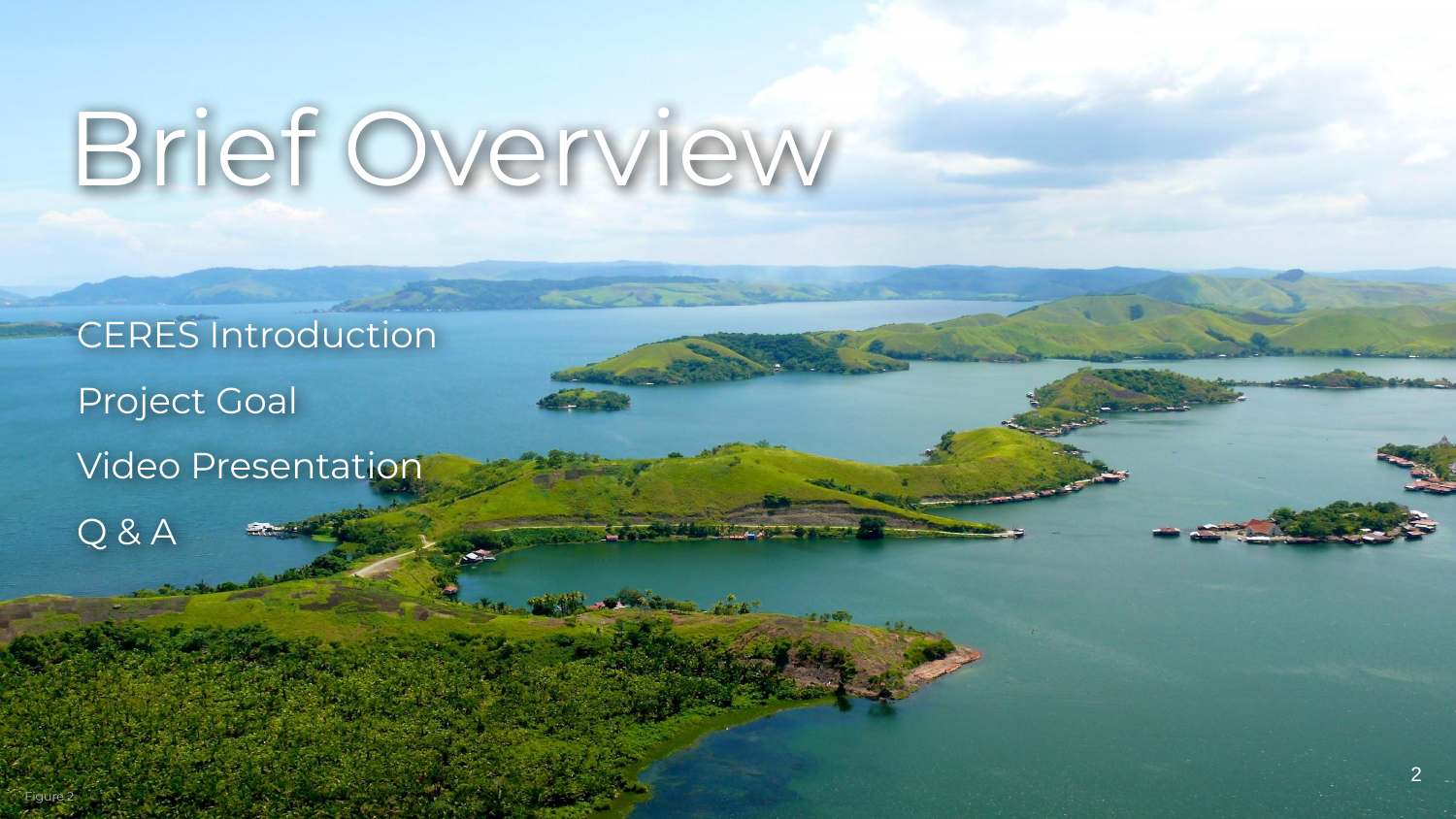

# Brief Overview

CERES Introduction
Project Goal
Video Presentation
Q & A
2
Figure 2